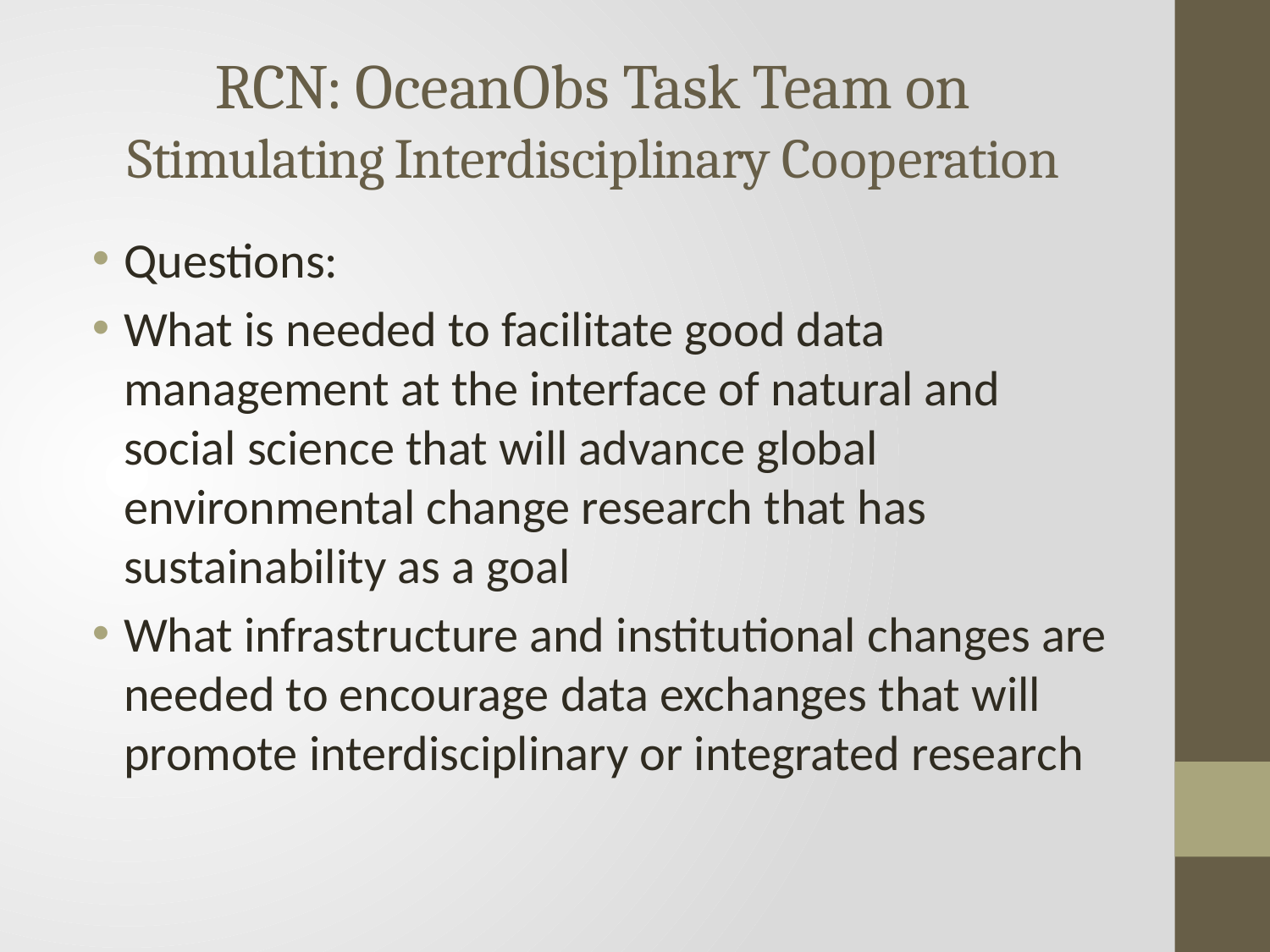

# RCN: OceanObs Task Team on Stimulating Interdisciplinary Cooperation
Questions:
What is needed to facilitate good data management at the interface of natural and social science that will advance global environmental change research that has sustainability as a goal
What infrastructure and institutional changes are needed to encourage data exchanges that will promote interdisciplinary or integrated research